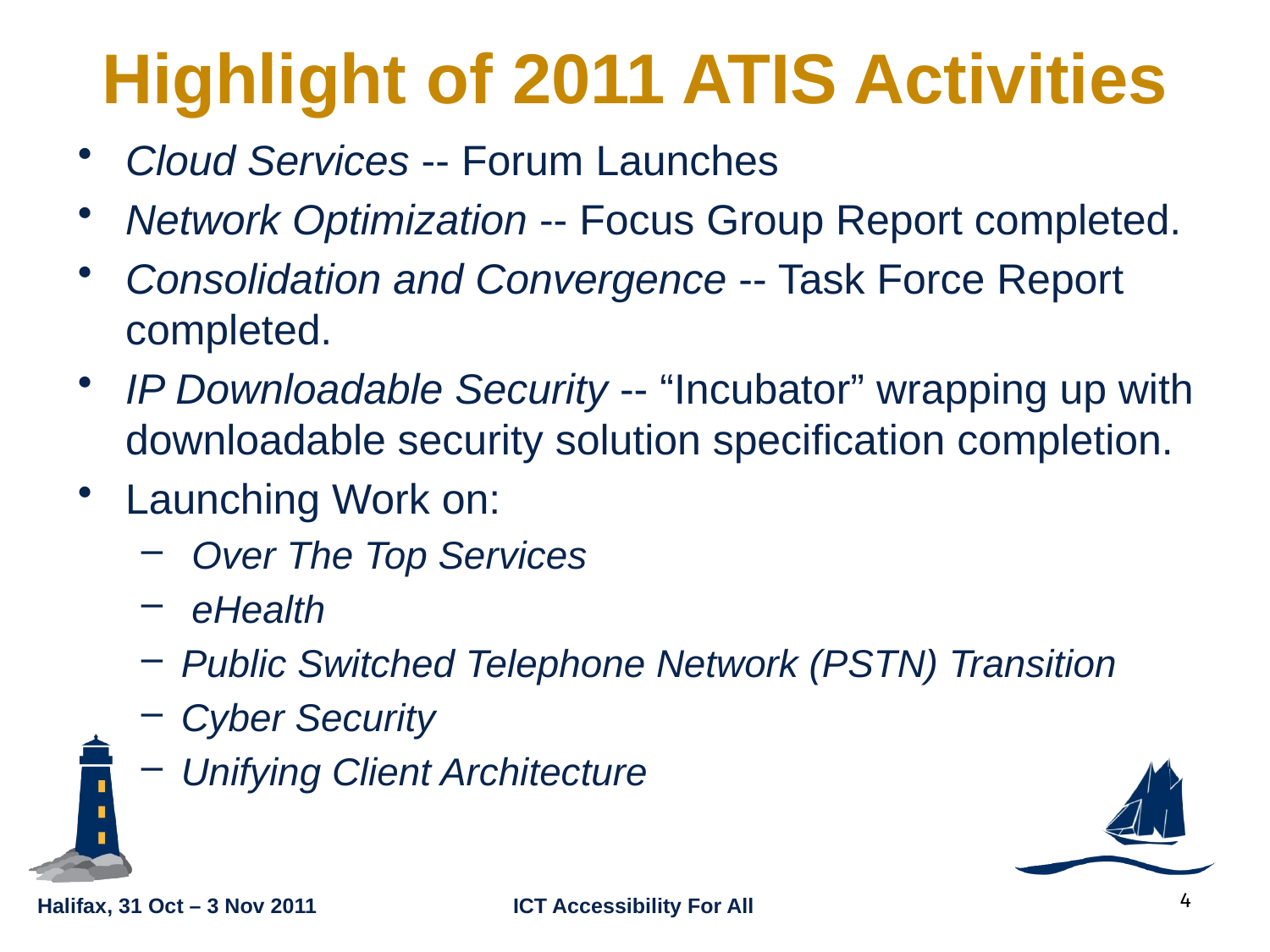

# Highlight of 2011 ATIS Activities
Cloud Services -- Forum Launches
Network Optimization -- Focus Group Report completed.
Consolidation and Convergence -- Task Force Report completed.
IP Downloadable Security -- “Incubator” wrapping up with downloadable security solution specification completion.
Launching Work on:
 Over The Top Services
 eHealth
Public Switched Telephone Network (PSTN) Transition
Cyber Security
Unifying Client Architecture
4